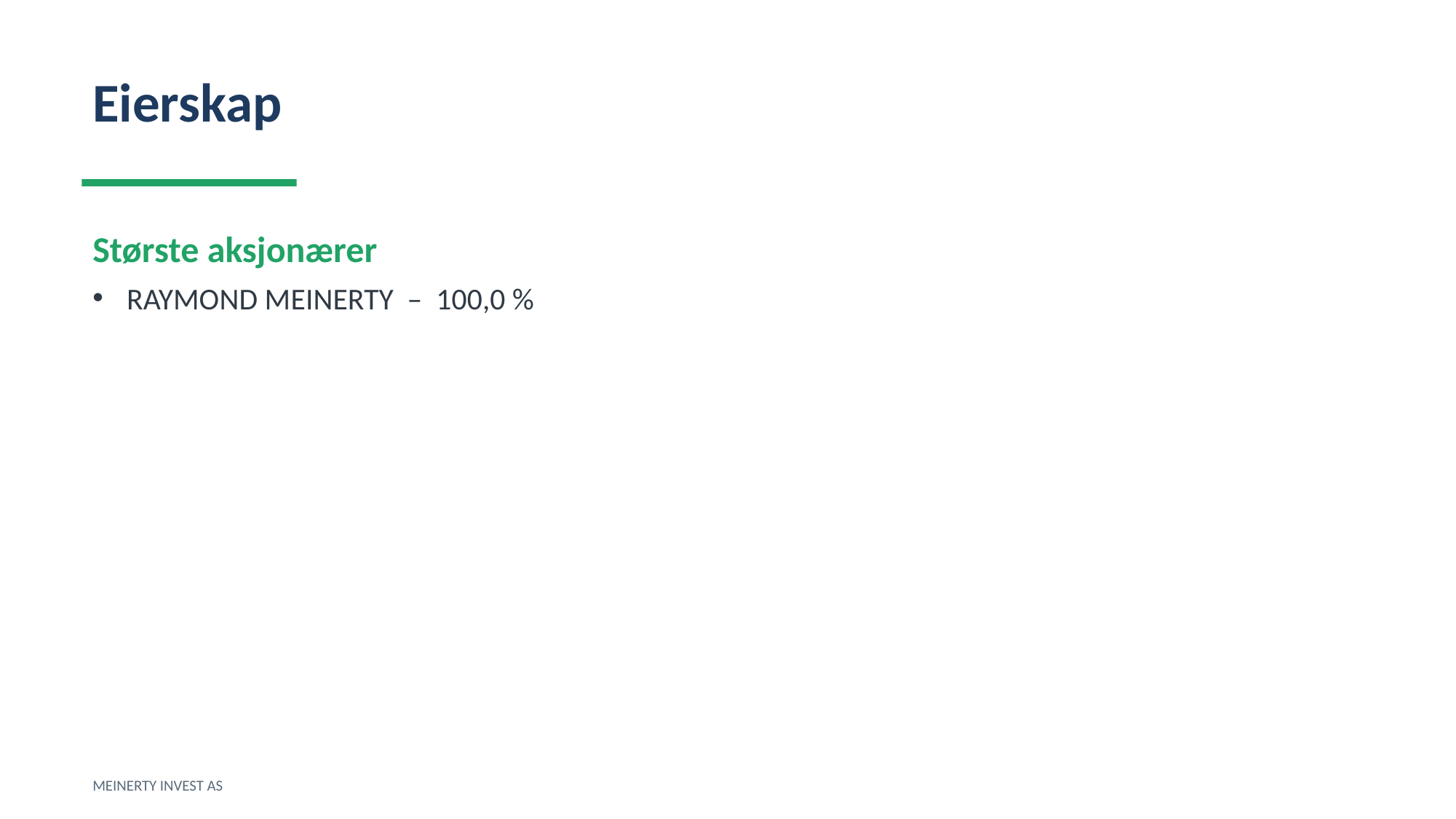

Eierskap

Største aksjonærer
RAYMOND MEINERTY  –  100,0 %
MEINERTY INVEST AS